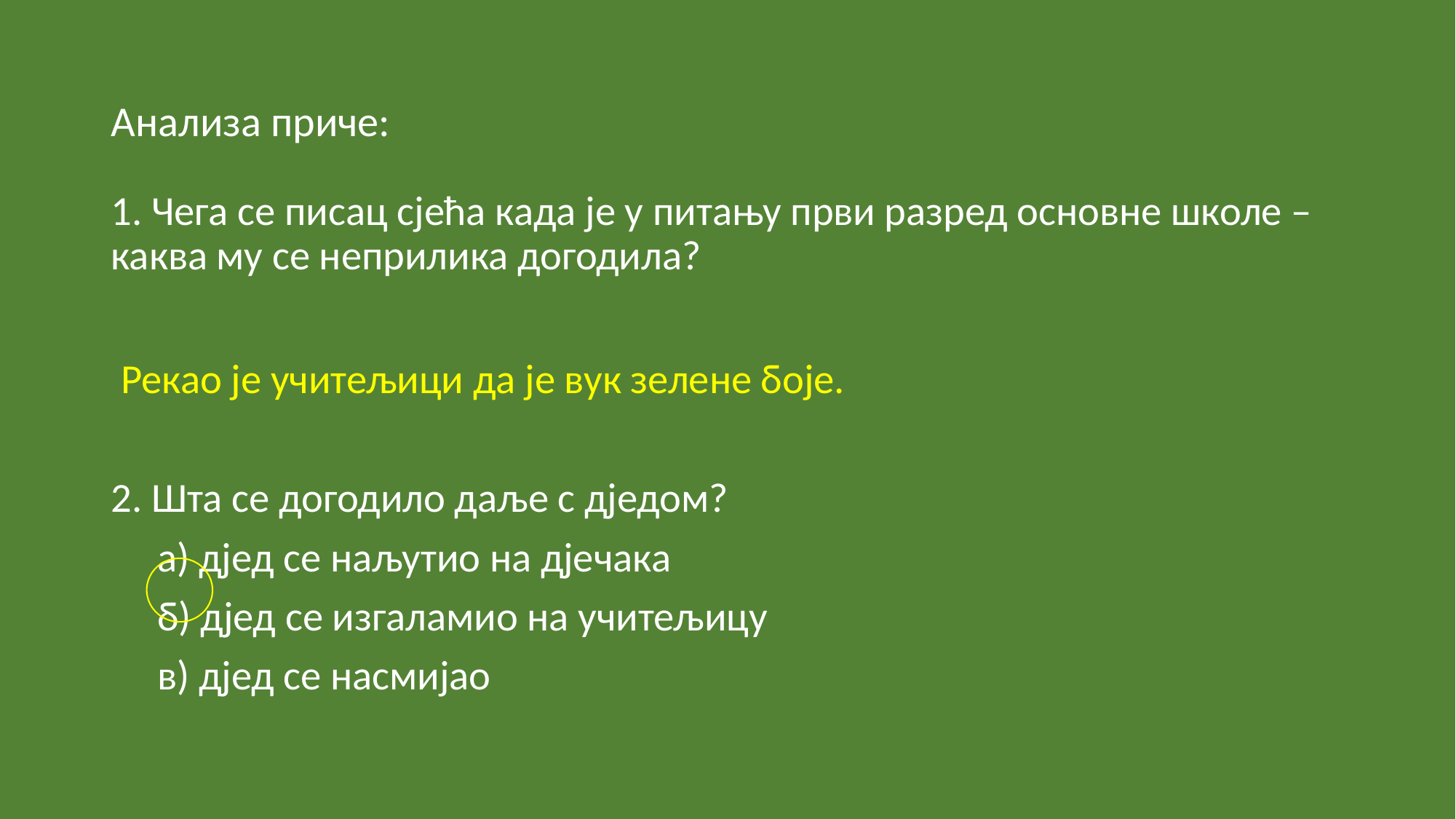

# Анализа приче:
1. Чега се писац сјећа када је у питању први разред основне школе – каква му се неприлика догодила?

 Рекао је учитељици да је вук зелене боје.

2. Шта се догодило даље с дједом?
     а) дјед се наљутио на дјечака
     б) дјед се изгаламио на учитељицу
     в) дјед се насмијао